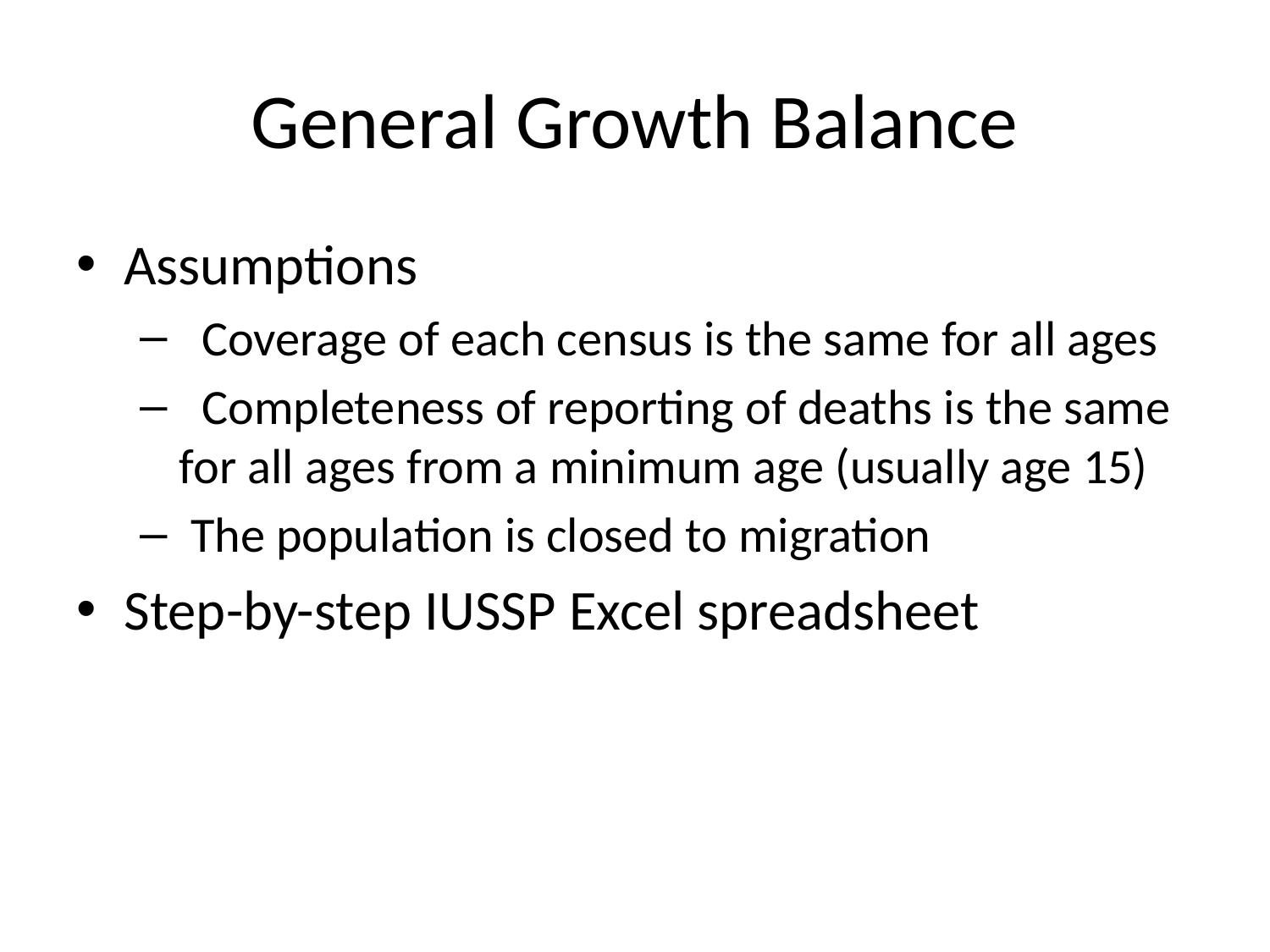

# General Growth Balance
Assumptions
  Coverage of each census is the same for all ages
  Completeness of reporting of deaths is the same for all ages from a minimum age (usually age 15)
 The population is closed to migration
Step-by-step IUSSP Excel spreadsheet